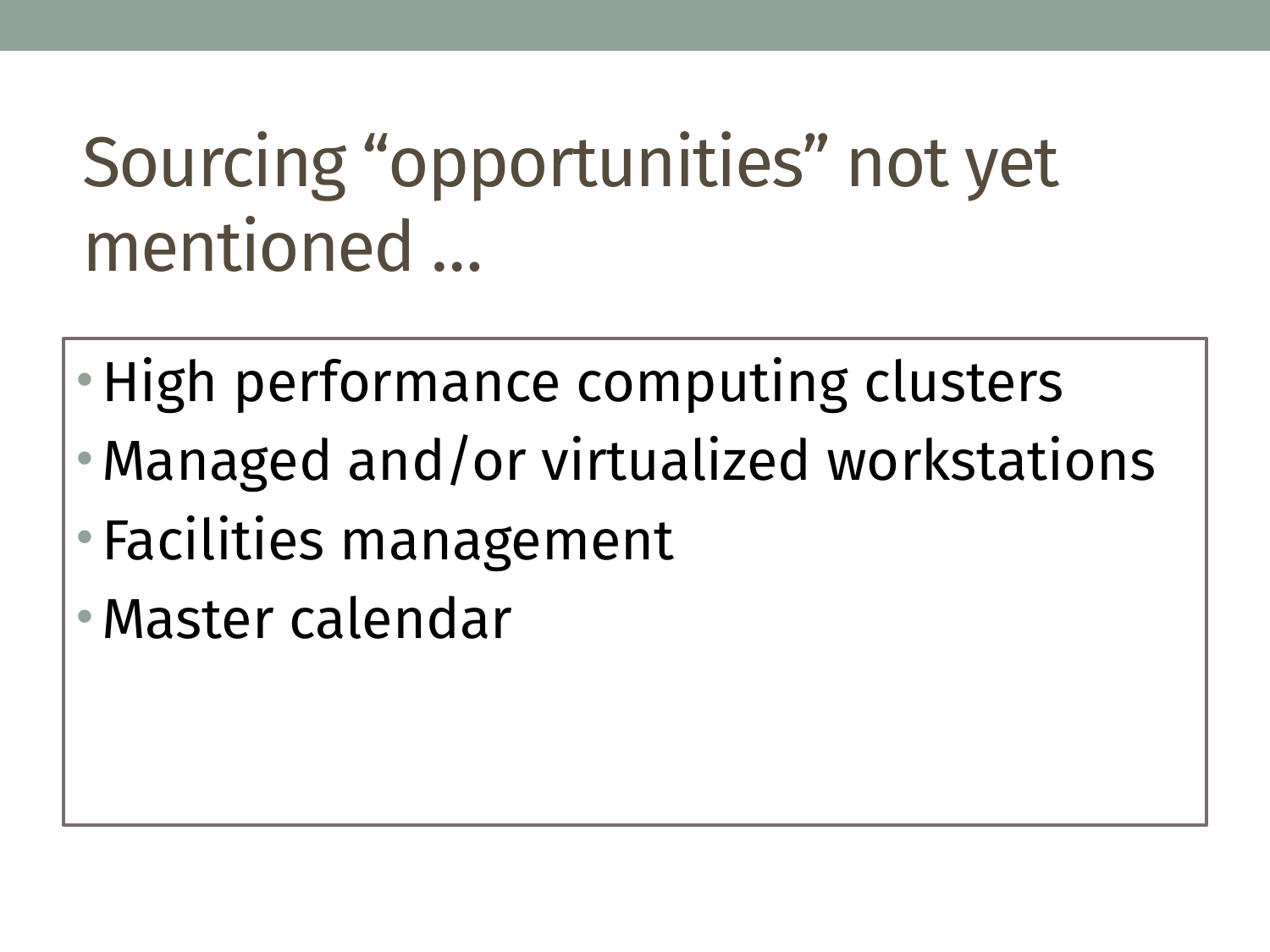

# Sourcing “opportunities” not yet mentioned …
High performance computing clusters
Managed and/or virtualized workstations
Facilities management
Master calendar